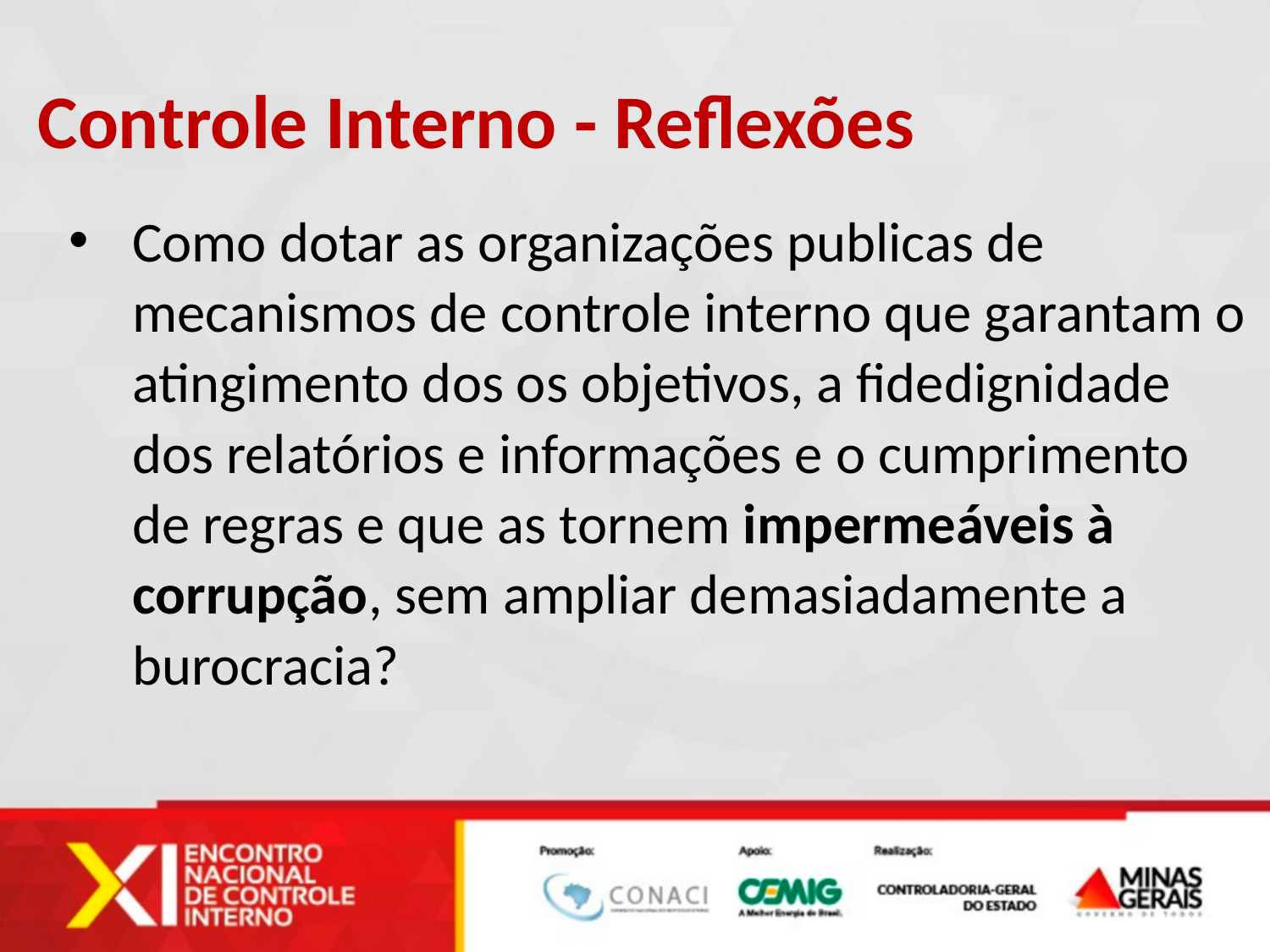

Controle Interno - Reflexões
Como dotar as organizações publicas de mecanismos de controle interno que garantam o atingimento dos os objetivos, a fidedignidade dos relatórios e informações e o cumprimento de regras e que as tornem impermeáveis à corrupção, sem ampliar demasiadamente a burocracia?